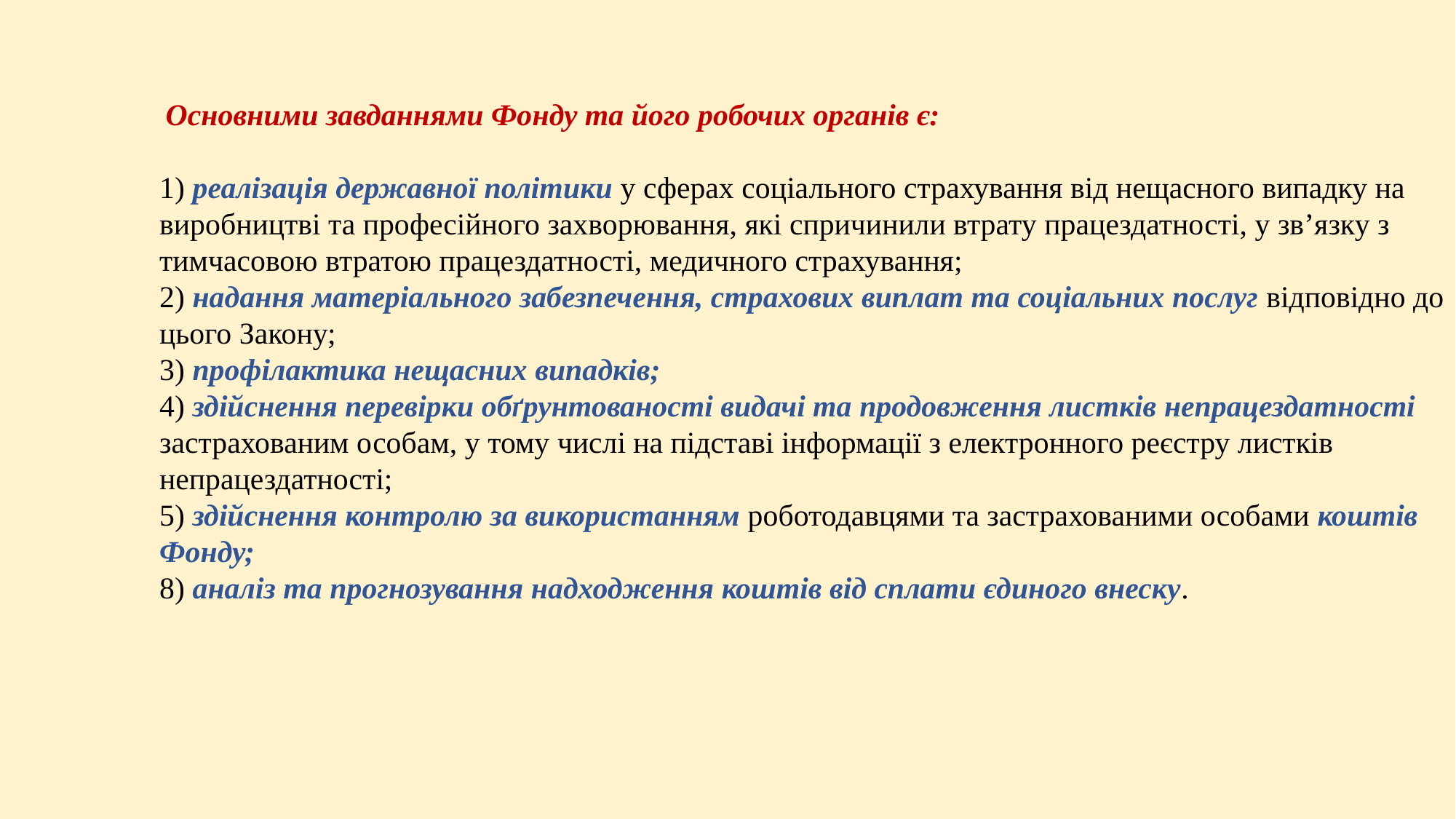

Основними завданнями Фонду та його робочих органів є:

1) реалізація державної політики у сферах соціального страхування від нещасного випадку на виробництві та професійного захворювання, які спричинили втрату працездатності, у зв’язку з тимчасовою втратою працездатності, медичного страхування;
2) надання матеріального забезпечення, страхових виплат та соціальних послуг відповідно до цього Закону;
3) профілактика нещасних випадків;
4) здійснення перевірки обґрунтованості видачі та продовження листків непрацездатності застрахованим особам, у тому числі на підставі інформації з електронного реєстру листків непрацездатності;
5) здійснення контролю за використанням роботодавцями та застрахованими особами коштів Фонду;
8) аналіз та прогнозування надходження коштів від сплати єдиного внеску.